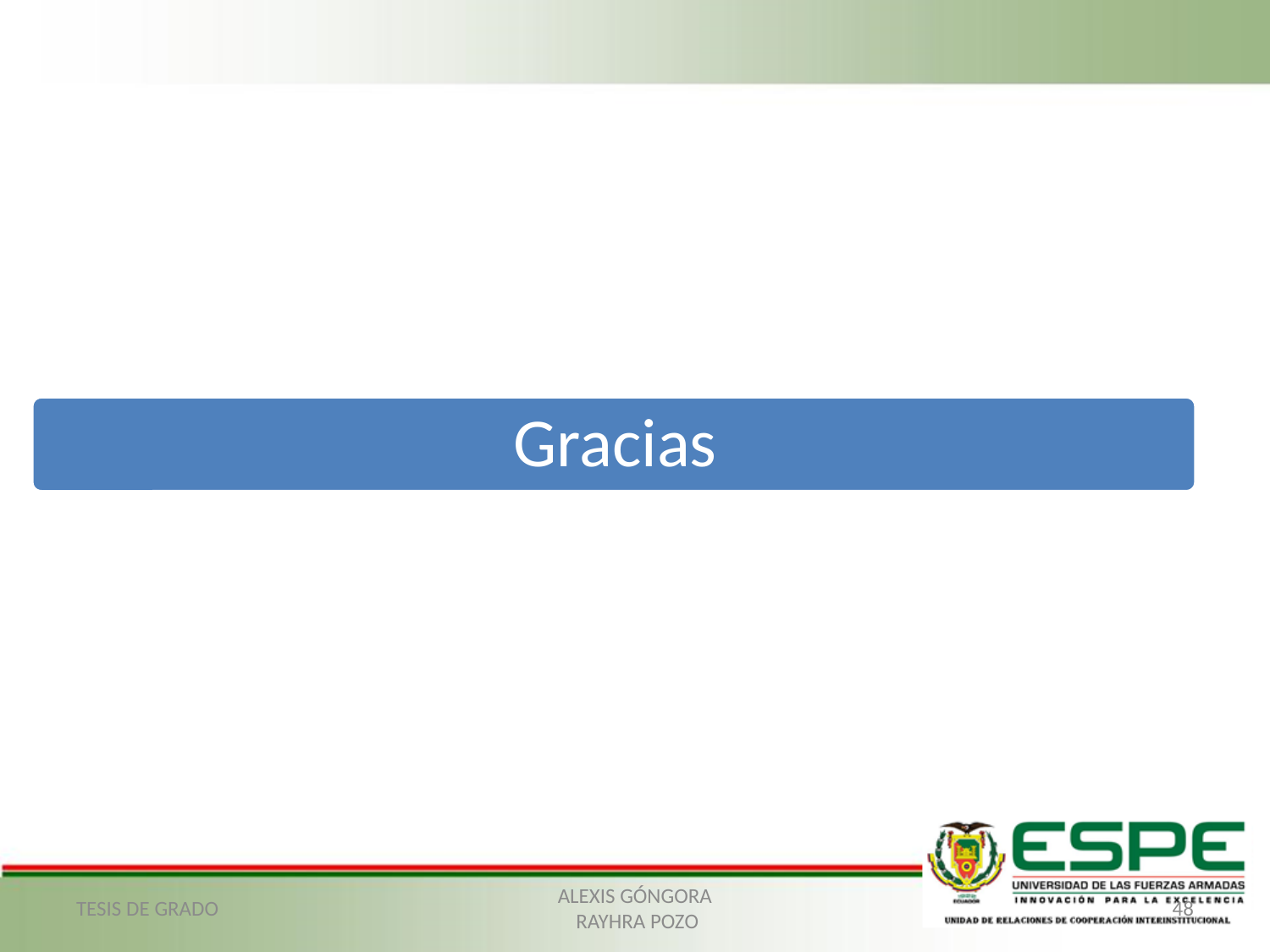

Gracias
TESIS DE GRADO
ALEXIS GÓNGORA
 RAYHRA POZO
48